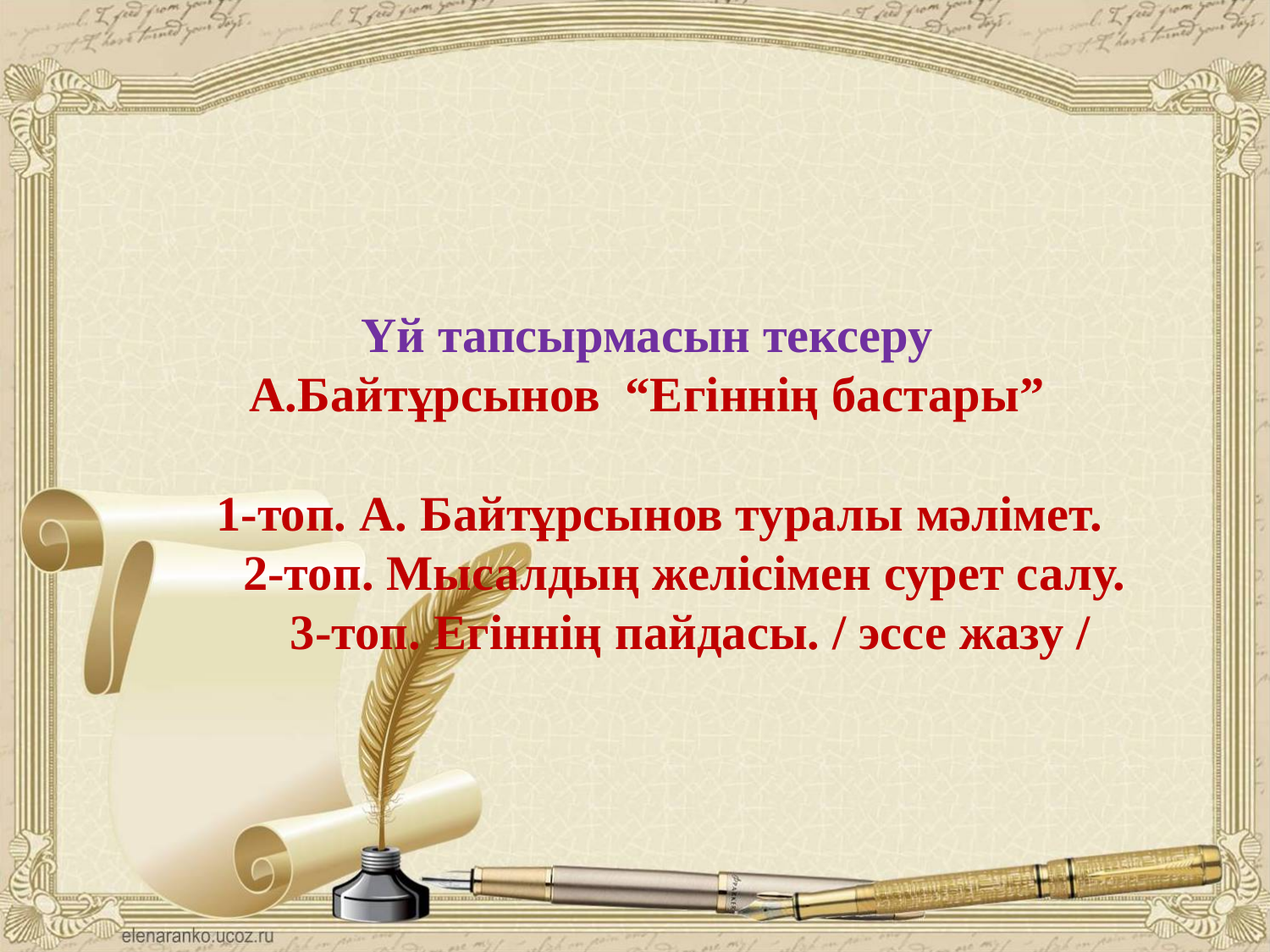

# Үй тапсырмасын тексеру А.Байтұрсынов  “Егіннің бастары” 1-топ. А. Байтұрсынов туралы мәлімет. 2-топ. Мысалдың желісімен сурет салу. 3-топ. Егіннің пайдасы. / эссе жазу /